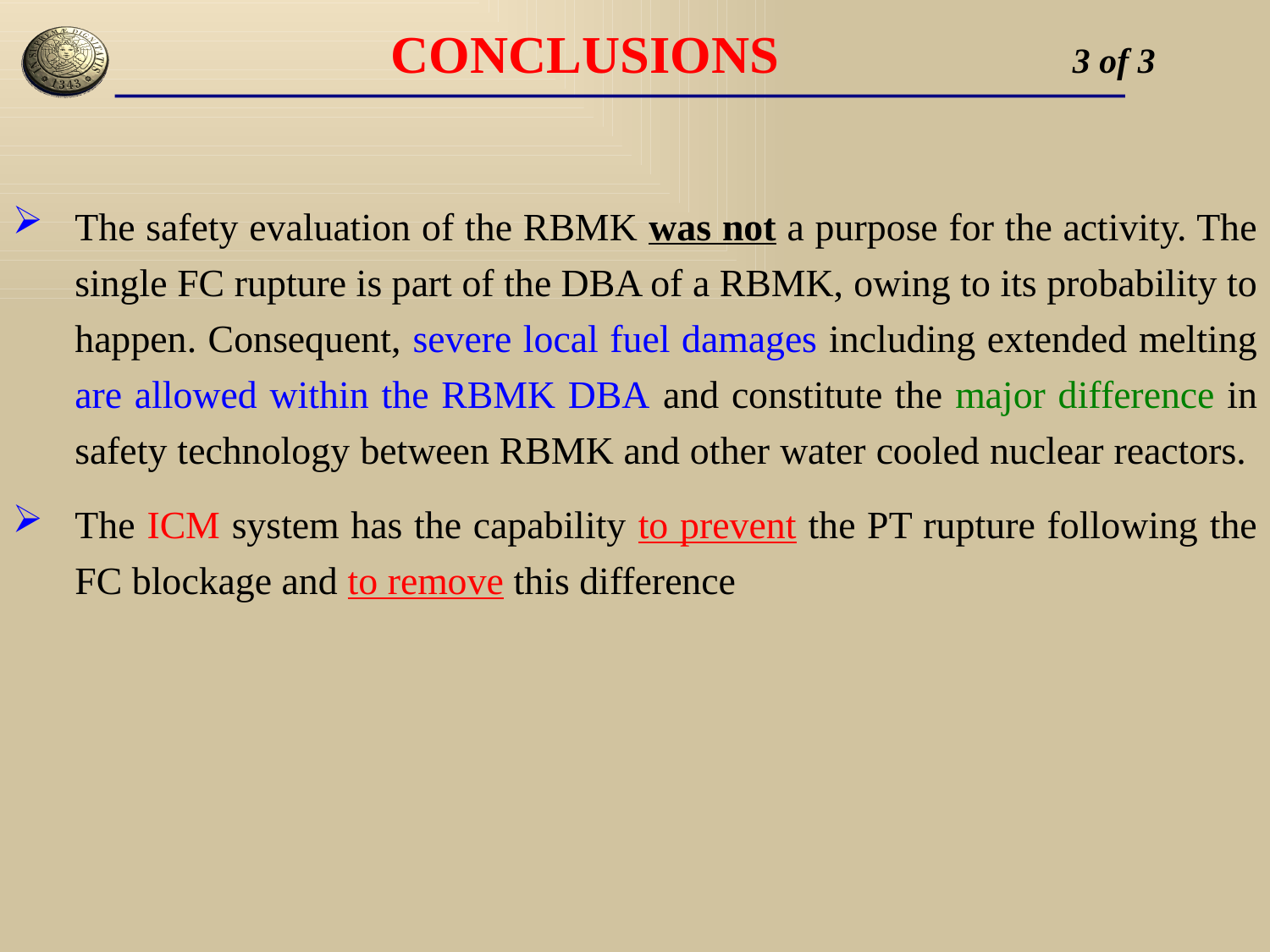

CONCLUSIONS                      3 of 3
The safety evaluation of the RBMK was not a purpose for the activity. The single FC rupture is part of the DBA of a RBMK, owing to its probability to happen. Consequent, severe local fuel damages including extended melting are allowed within the RBMK DBA and constitute the major difference in safety technology between RBMK and other water cooled nuclear reactors.
The ICM system has the capability to prevent the PT rupture following the FC blockage and to remove this difference